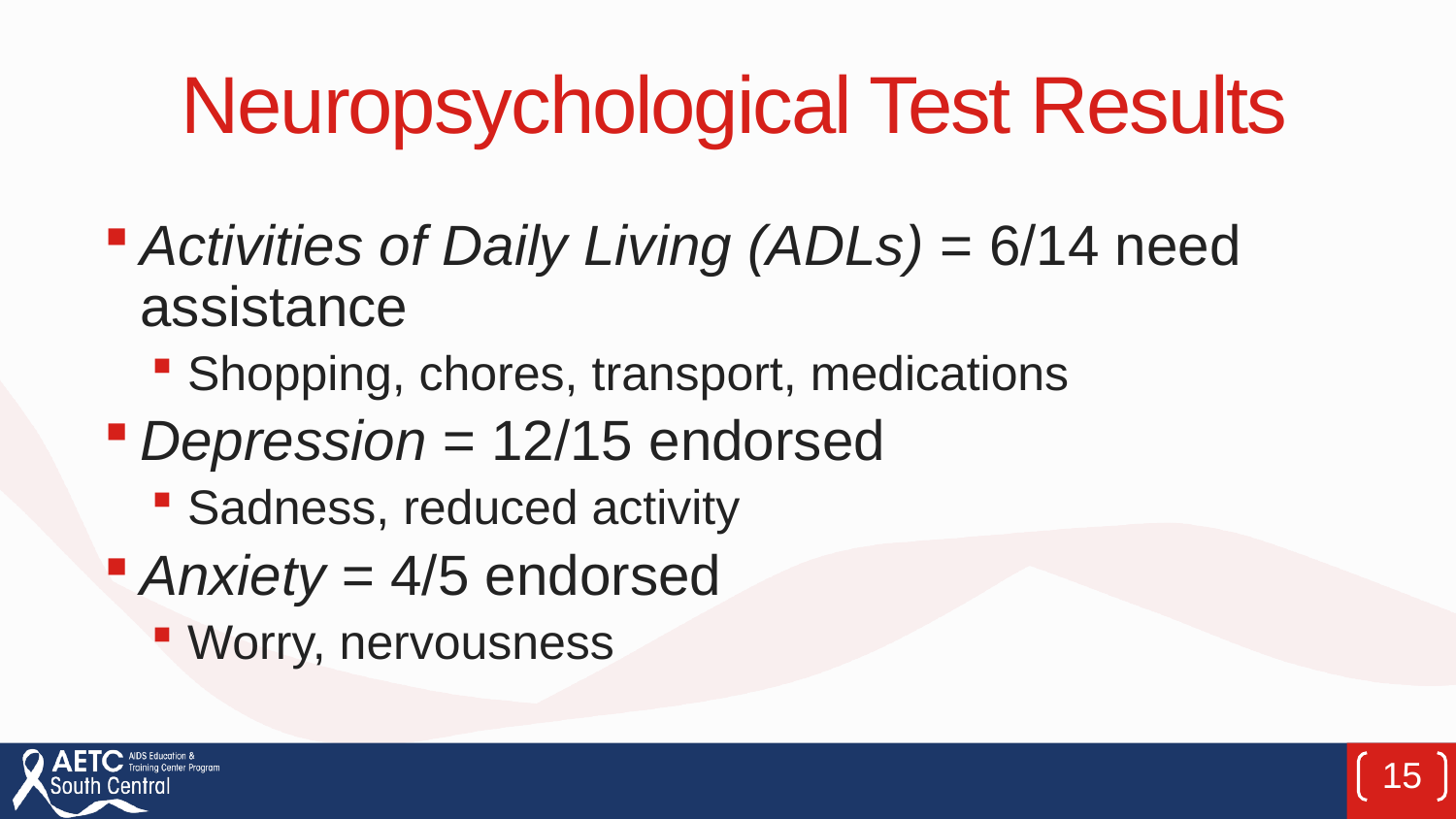

# Neuropsychological Test Results
Activities of Daily Living (ADLs) = 6/14 need assistance
Shopping, chores, transport, medications
Depression = 12/15 endorsed
Sadness, reduced activity
Anxiety = 4/5 endorsed
Worry, nervousness

15